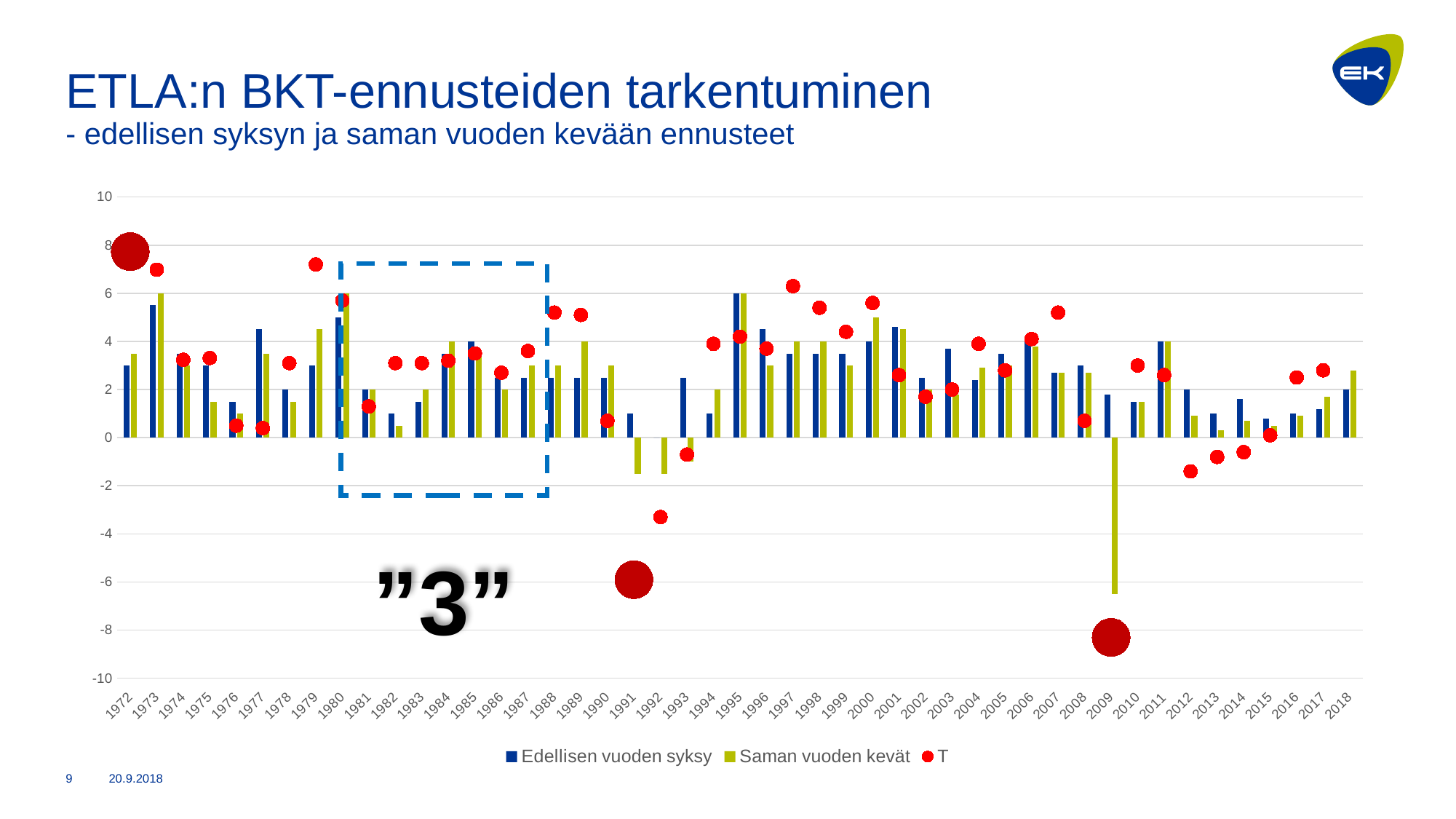

# ETLA:n BKT-ennusteiden tarkentuminen - edellisen syksyn ja saman vuoden kevään ennusteet

### Chart

| Category | Edellisen vuoden syksy | Saman vuoden kevät | T |
|---|---|---|---|
| 1972 | 3.0 | 3.5 | 7.7355317601 |
| 1973 | 5.5 | 6.0 | 6.9837983197182 |
| 1974 | 3.5 | 3.0 | 3.23660305296888 |
| 1975 | 3.0 | 1.5 | 3.31208801032817 |
| 1976 | 1.5 | 1.0 | 0.5 |
| 1977 | 4.5 | 3.5 | 0.4 |
| 1978 | 2.0 | 1.5 | 3.1 |
| 1979 | 3.0 | 4.5 | 7.2 |
| 1980 | 5.0 | 6.0 | 5.7 |
| 1981 | 2.0 | 2.0 | 1.3 |
| 1982 | 1.0 | 0.5 | 3.1 |
| 1983 | 1.5 | 2.0 | 3.1 |
| 1984 | 3.5 | 4.0 | 3.2 |
| 1985 | 4.0 | 3.5 | 3.5 |
| 1986 | 2.5 | 2.0 | 2.7 |
| 1987 | 2.5 | 3.0 | 3.6 |
| 1988 | 2.5 | 3.0 | 5.2 |
| 1989 | 2.5 | 4.0 | 5.1 |
| 1990 | 2.5 | 3.0 | 0.7 |
| 1991 | 1.0 | -1.5 | -5.9 |
| 1992 | 0.0 | -1.5 | -3.3 |
| 1993 | 2.5 | -1.0 | -0.7 |
| 1994 | 1.0 | 2.0 | 3.9 |
| 1995 | 6.0 | 6.0 | 4.2 |
| 1996 | 4.5 | 3.0 | 3.7 |
| 1997 | 3.5 | 4.0 | 6.3 |
| 1998 | 3.5 | 4.0 | 5.4 |
| 1999 | 3.5 | 3.0 | 4.4 |
| 2000 | 4.0 | 5.0 | 5.6 |
| 2001 | 4.6 | 4.5 | 2.6 |
| 2002 | 2.5 | 2.0 | 1.7 |
| 2003 | 3.7 | 1.8 | 2.0 |
| 2004 | 2.4 | 2.9 | 3.9 |
| 2005 | 3.5 | 3.0 | 2.8 |
| 2006 | 4.1 | 3.8 | 4.1 |
| 2007 | 2.7 | 2.7 | 5.2 |
| 2008 | 3.0 | 2.7 | 0.7 |
| 2009 | 1.8 | -6.5 | -8.3 |
| 2010 | 1.5 | 1.5 | 3.0 |
| 2011 | 4.0 | 4.0 | 2.6 |
| 2012 | 2.0 | 0.9 | -1.4 |
| 2013 | 1.0 | 0.3 | -0.8 |
| 2014 | 1.6 | 0.7 | -0.6 |
| 2015 | 0.8 | 0.5 | 0.1 |
| 2016 | 1.0 | 0.9 | 2.5 |
| 2017 | 1.2 | 1.7 | 2.8 |
| 2018 | 2.0 | 2.8 | None |
”3”
20.9.2018
9